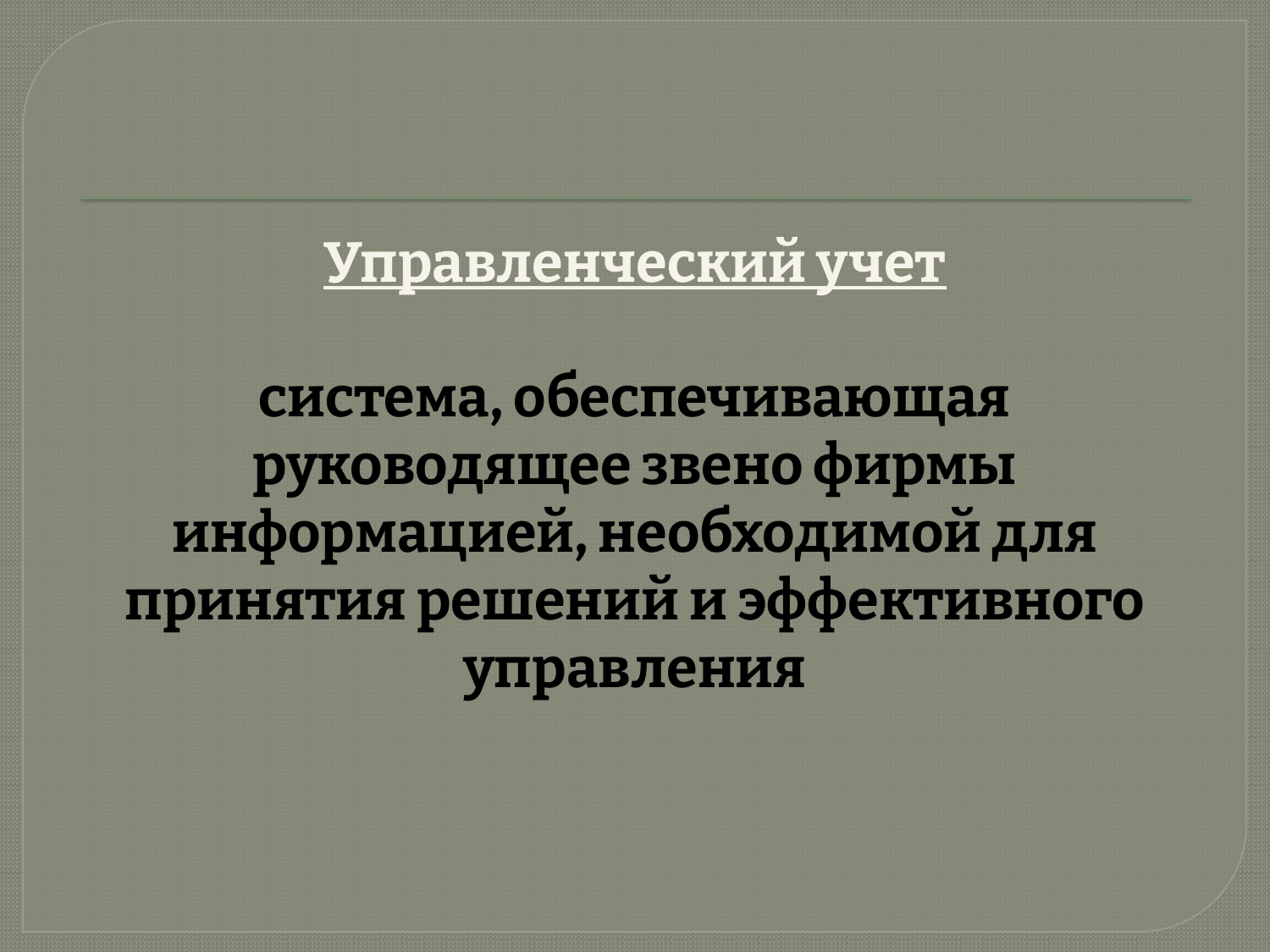

Управленческий учет

система, обеспечивающая руководящее звено фирмы информацией, необходимой для принятия решений и эффективного управления